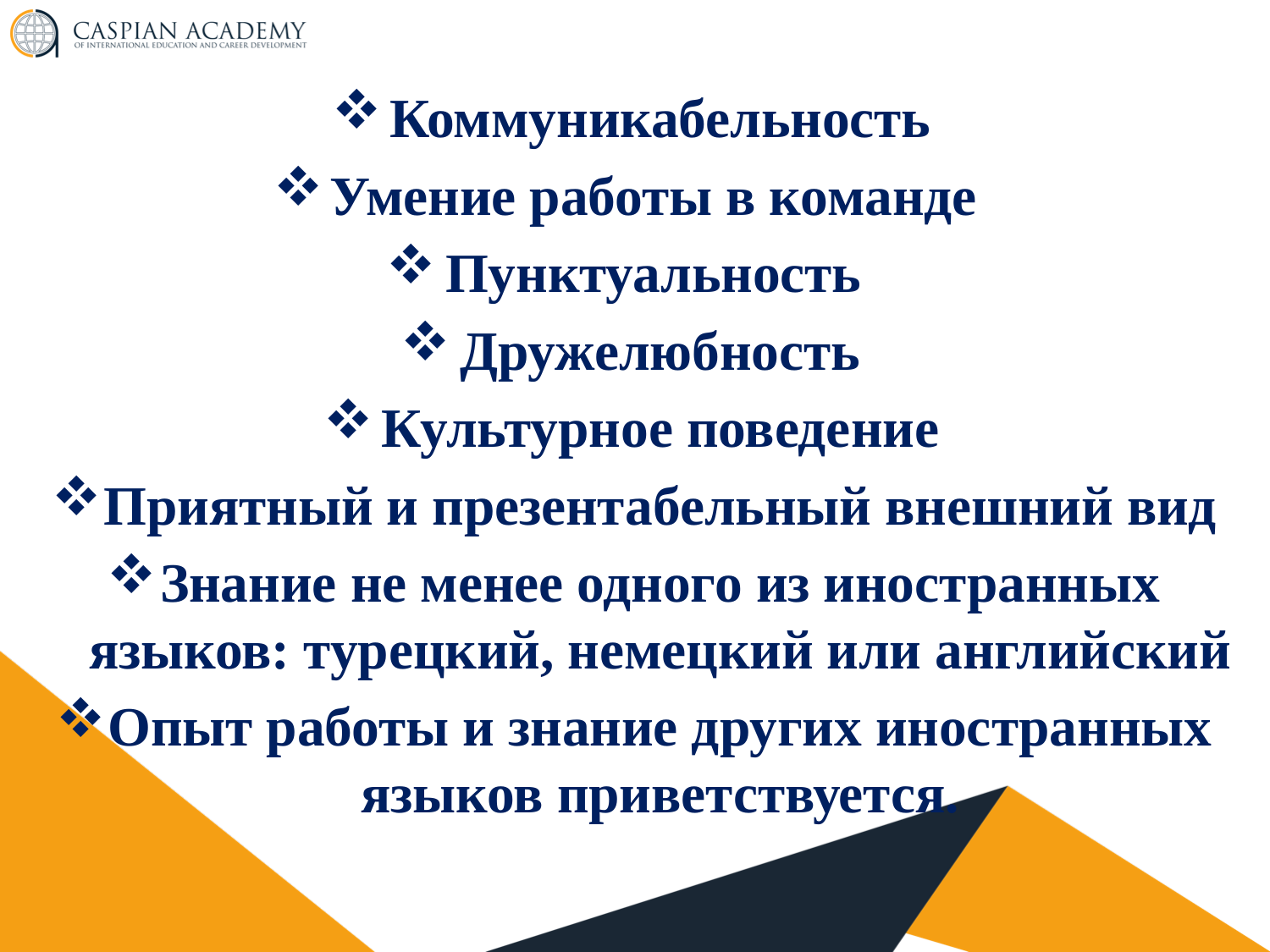

Коммуникабельность
Умение работы в команде
Пунктуальность
Дружелюбность
Культурное поведение
Приятный и презентабельный внешний вид
Знание не менее одного из иностранных языков: турецкий, немецкий или английский
Опыт работы и знание других иностранных языков приветствуется.